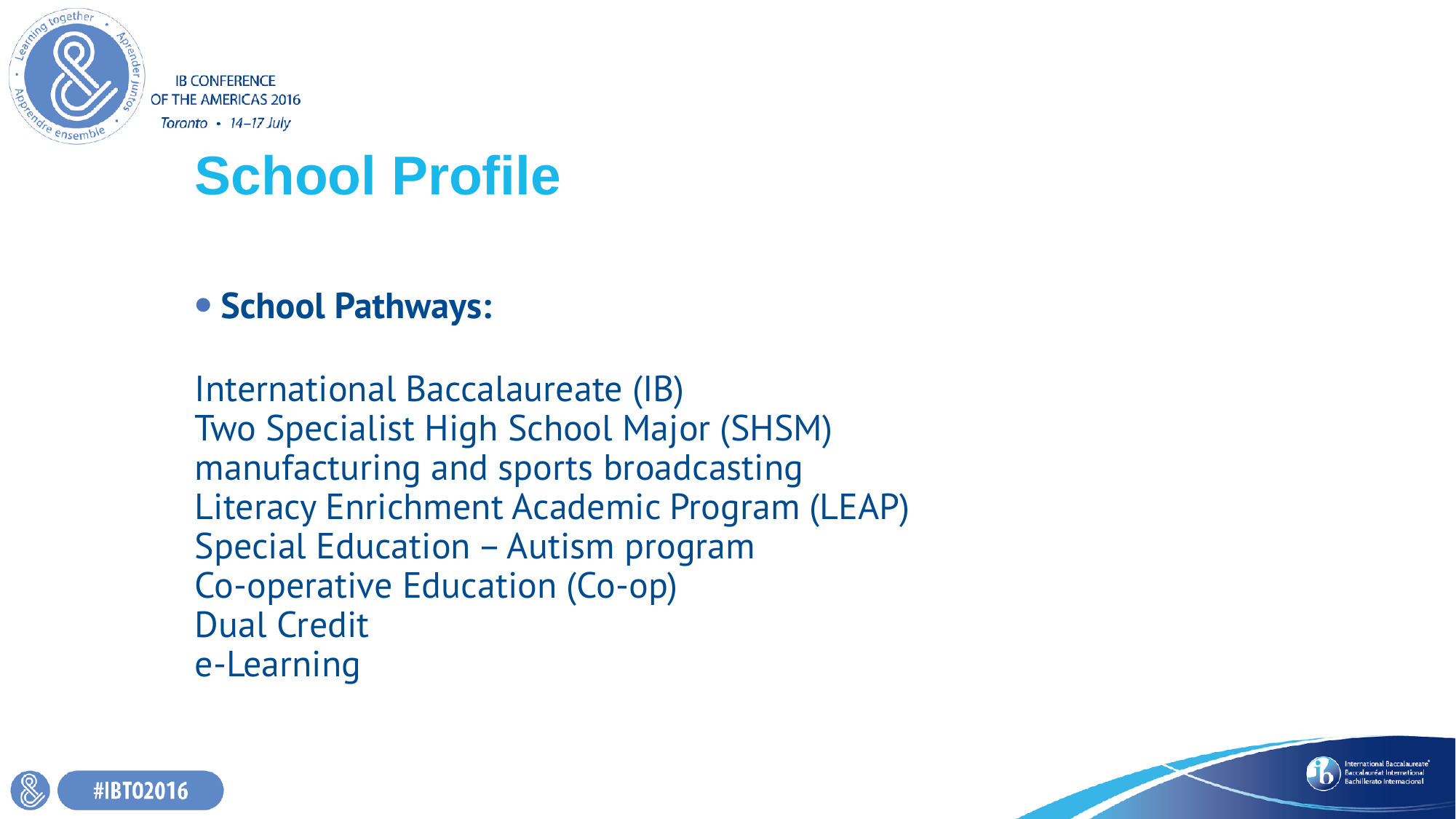

# School Profile

School Pathways:
International Baccalaureate (IB)
Two Specialist High School Major (SHSM)
manufacturing and sports broadcasting
Literacy Enrichment Academic Program (LEAP)
Special Education – Autism program
Co-operative Education (Co-op)
Dual Credit
e-Learning